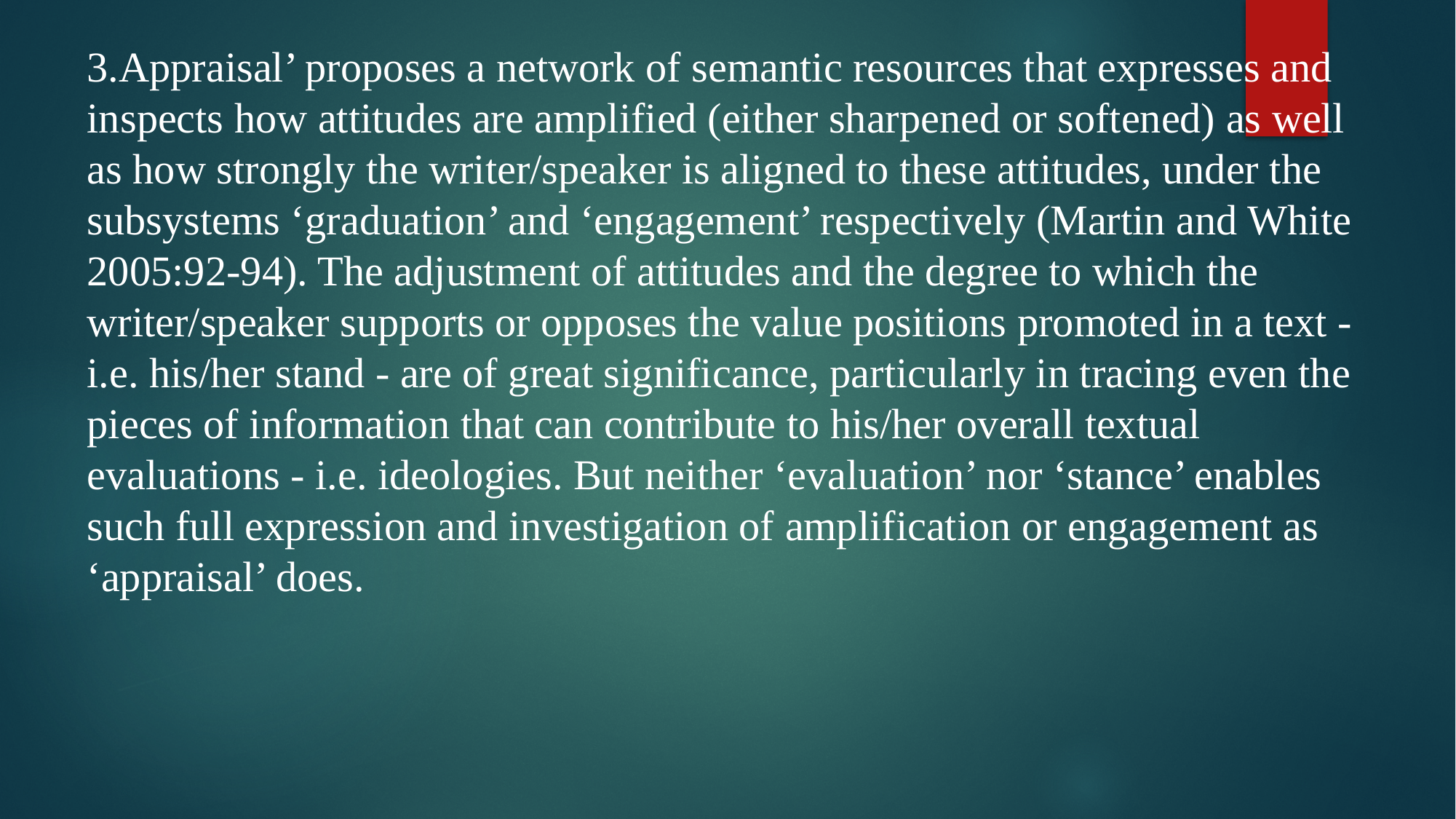

3.Appraisal’ proposes a network of semantic resources that expresses and inspects how attitudes are amplified (either sharpened or softened) as well as how strongly the writer/speaker is aligned to these attitudes, under the subsystems ‘graduation’ and ‘engagement’ respectively (Martin and White 2005:92-94). The adjustment of attitudes and the degree to which the writer/speaker supports or opposes the value positions promoted in a text - i.e. his/her stand - are of great significance, particularly in tracing even the pieces of information that can contribute to his/her overall textual evaluations - i.e. ideologies. But neither ‘evaluation’ nor ‘stance’ enables such full expression and investigation of amplification or engagement as ‘appraisal’ does.